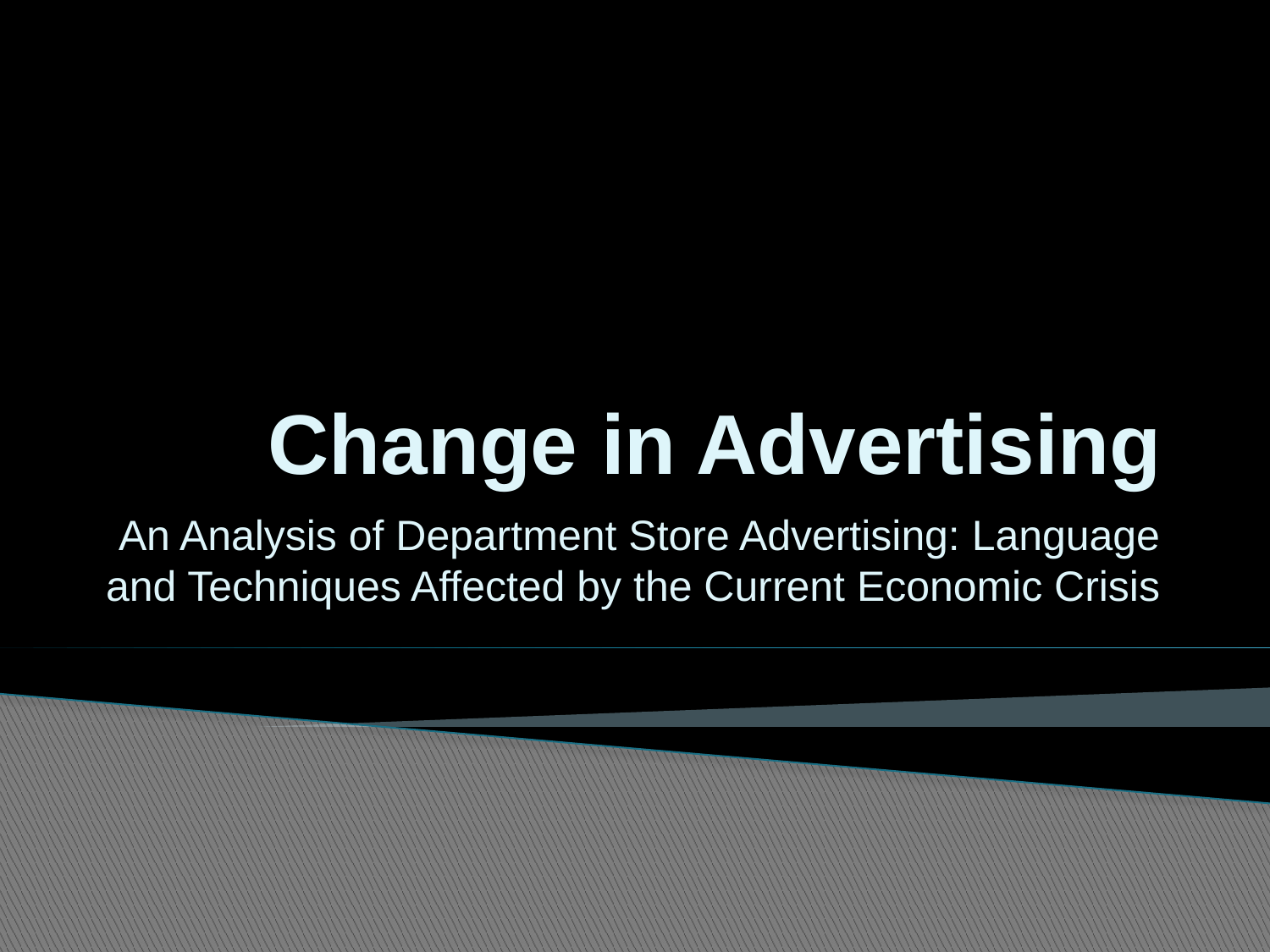

# Change in Advertising
An Analysis of Department Store Advertising: Language and Techniques Affected by the Current Economic Crisis